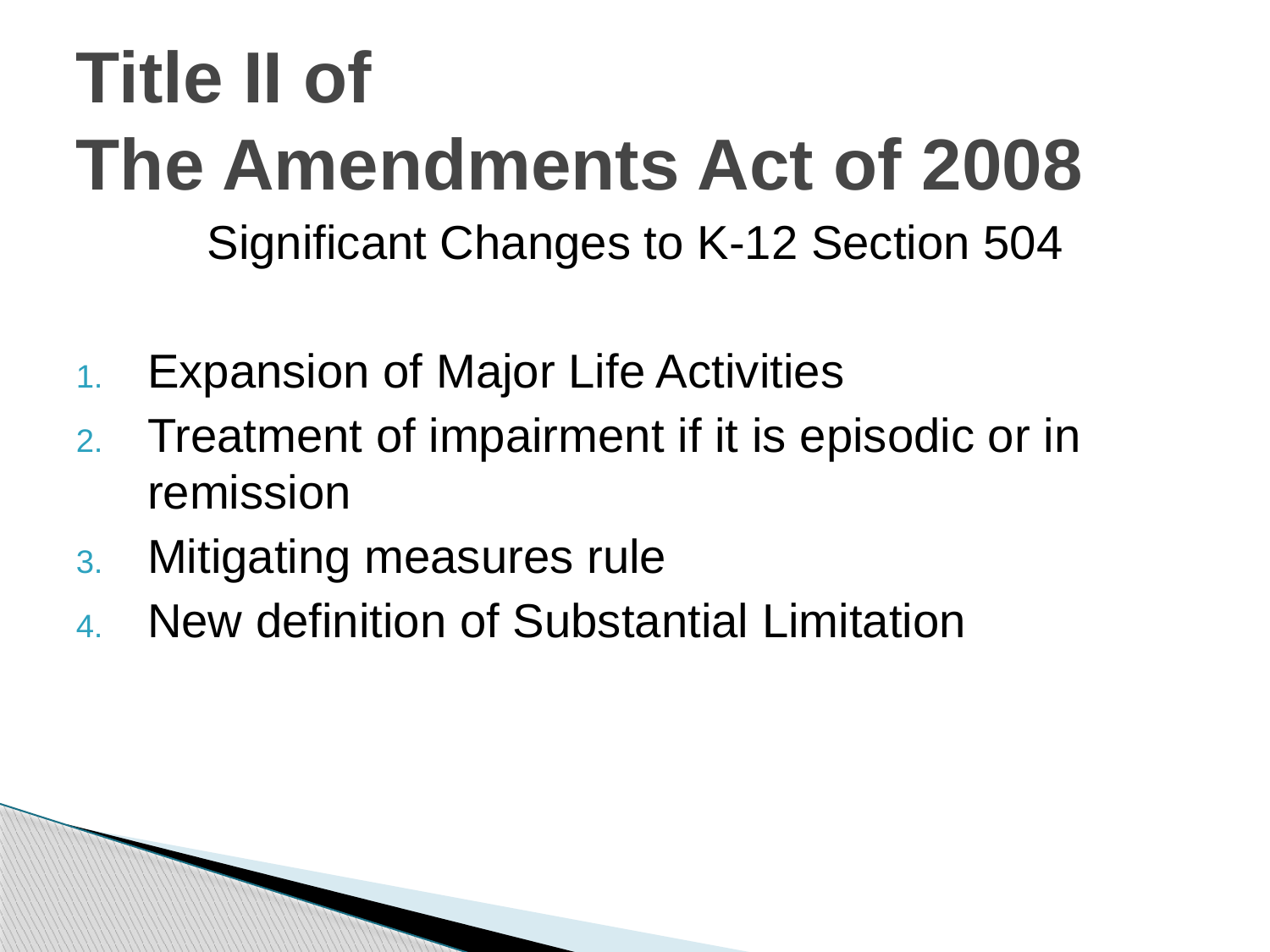

# Title II of The Amendments Act of 2008
Significant Changes to K-12 Section 504

Expansion of Major Life Activities
Treatment of impairment if it is episodic or in remission
Mitigating measures rule
New definition of Substantial Limitation